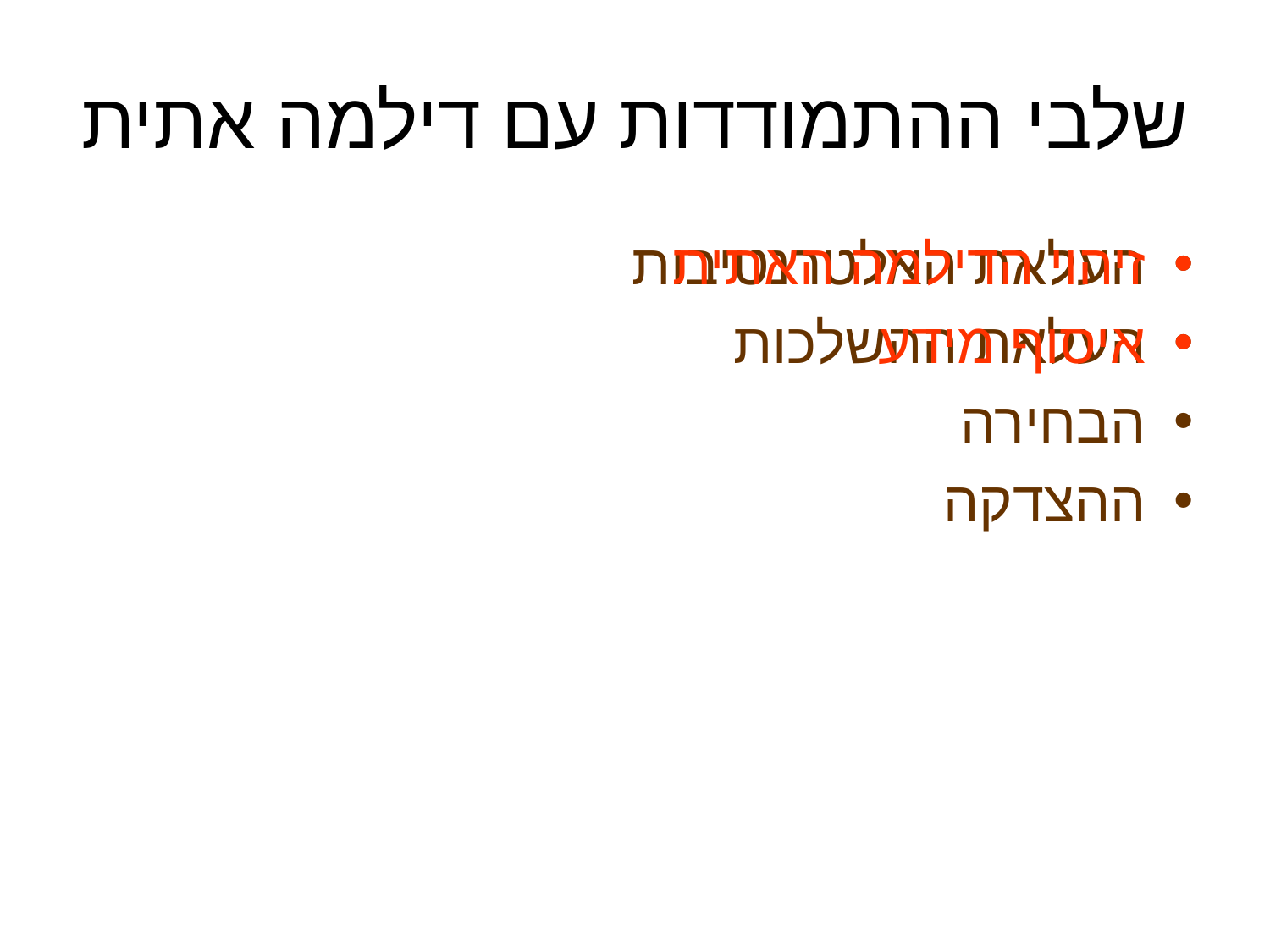

# שלבי ההתמודדות עם דילמה אתית
העלאת האלטרנטיבות
העלאת ההשלכות
הבחירה
ההצדקה
זיהוי הדילמה האתית
איסוף מידע